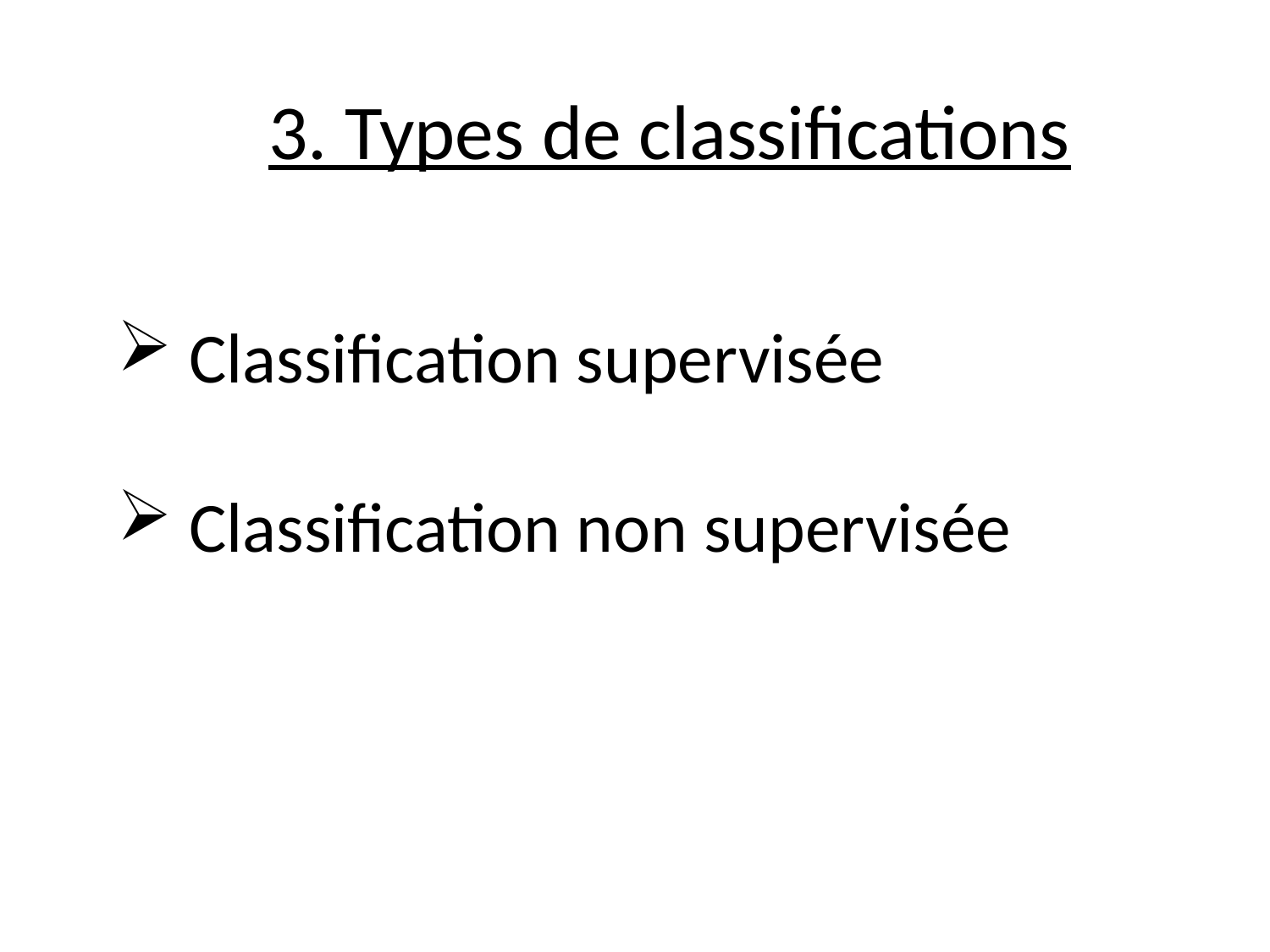

3. Types de classifications
 Classification supervisée

 Classification non supervisée